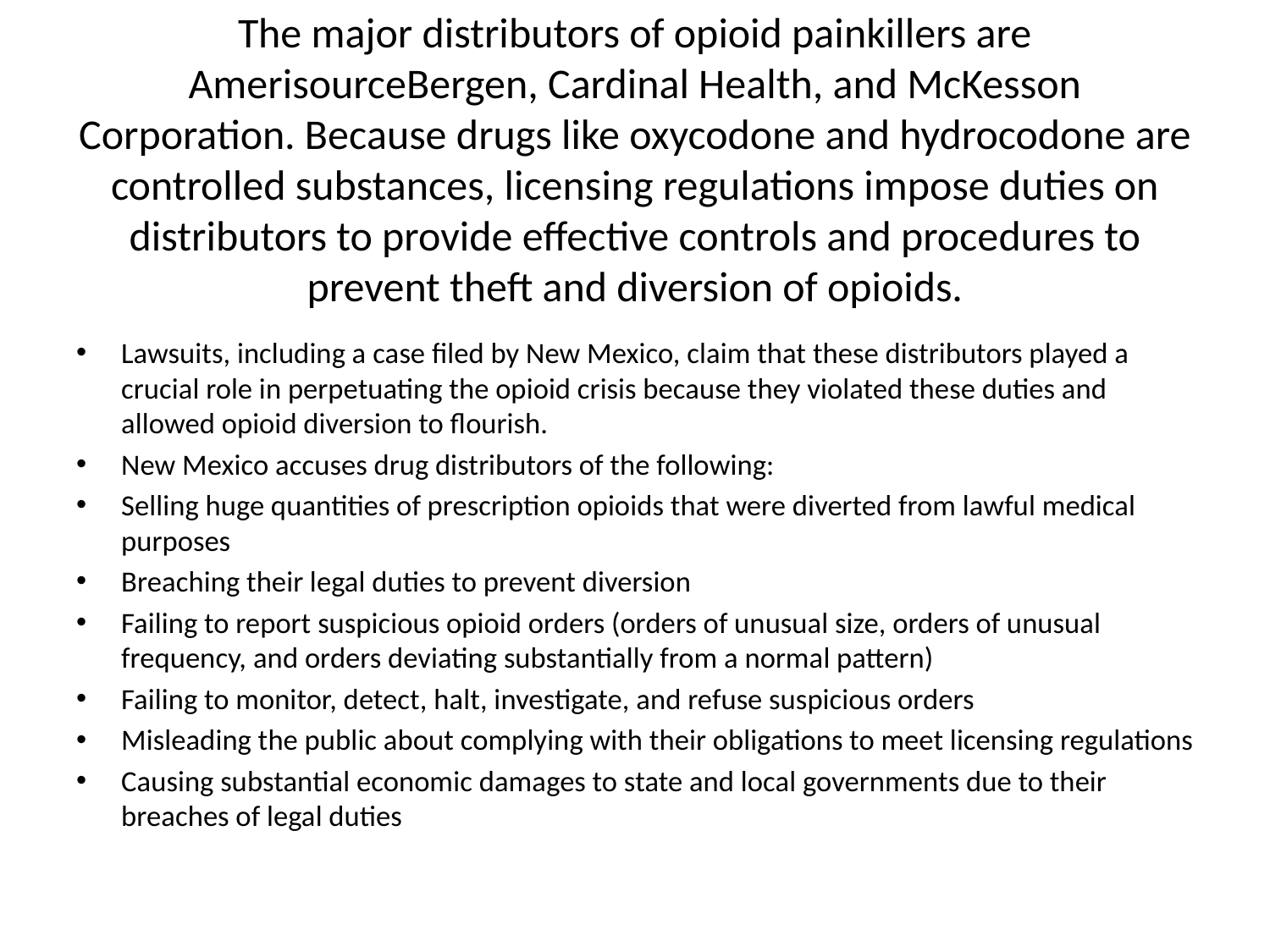

# The major distributors of opioid painkillers are AmerisourceBergen, Cardinal Health, and McKesson Corporation. Because drugs like oxycodone and hydrocodone are controlled substances, licensing regulations impose duties on distributors to provide effective controls and procedures to prevent theft and diversion of opioids.
Lawsuits, including a case filed by New Mexico, claim that these distributors played a crucial role in perpetuating the opioid crisis because they violated these duties and allowed opioid diversion to flourish.
New Mexico accuses drug distributors of the following:
Selling huge quantities of prescription opioids that were diverted from lawful medical purposes
Breaching their legal duties to prevent diversion
Failing to report suspicious opioid orders (orders of unusual size, orders of unusual frequency, and orders deviating substantially from a normal pattern)
Failing to monitor, detect, halt, investigate, and refuse suspicious orders
Misleading the public about complying with their obligations to meet licensing regulations
Causing substantial economic damages to state and local governments due to their breaches of legal duties